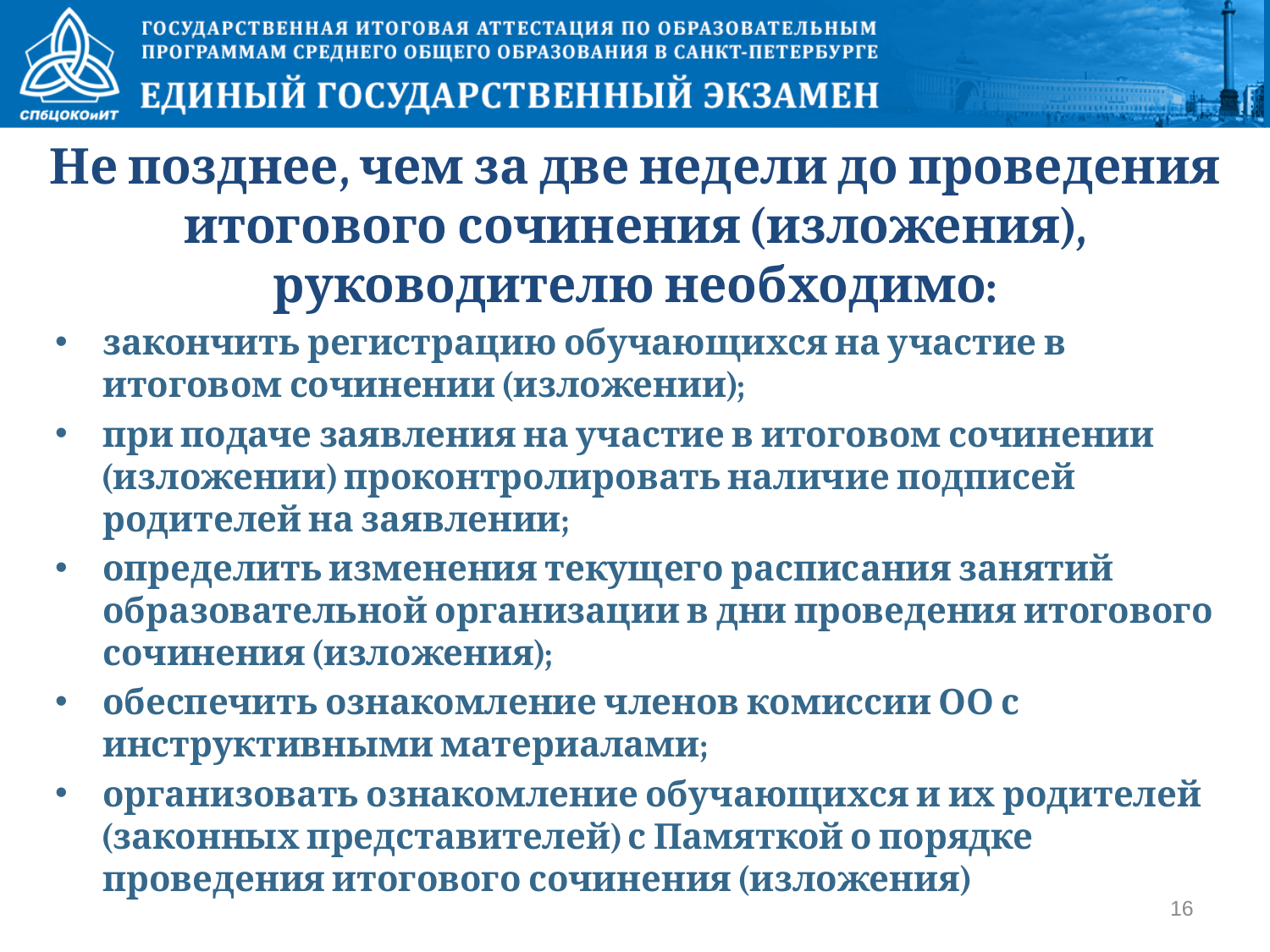

# Не позднее, чем за две недели до проведения итогового сочинения (изложения), руководителю необходимо:
закончить регистрацию обучающихся на участие в итоговом сочинении (изложении);
при подаче заявления на участие в итоговом сочинении (изложении) проконтролировать наличие подписей родителей на заявлении;
определить изменения текущего расписания занятий образовательной организации в дни проведения итогового сочинения (изложения);
обеспечить ознакомление членов комиссии ОО с инструктивными материалами;
организовать ознакомление обучающихся и их родителей (законных представителей) с Памяткой о порядке проведения итогового сочинения (изложения)

16